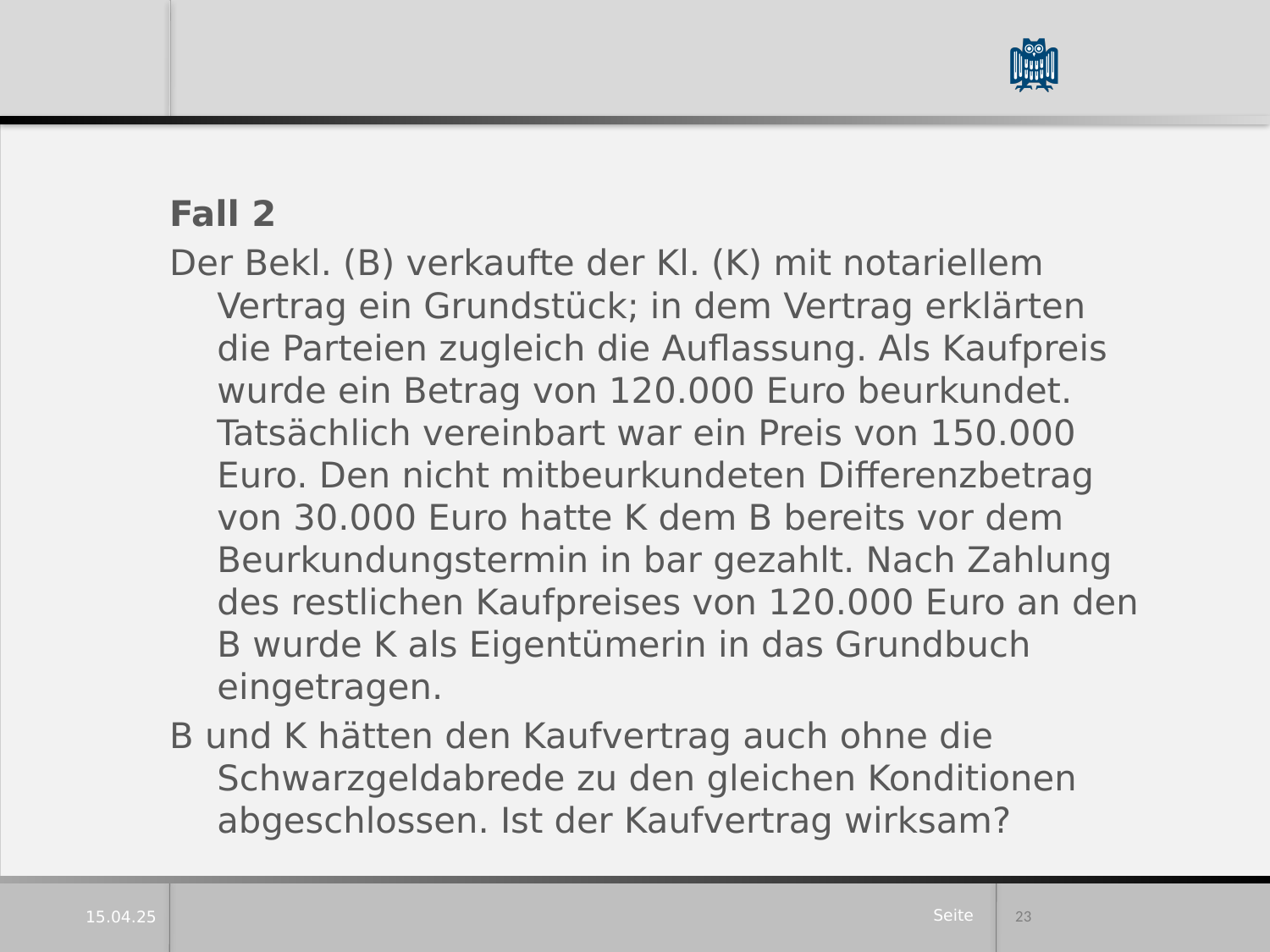

Fall 2
Der Bekl. (B) verkaufte der Kl. (K) mit notariellem Vertrag ein Grundstück; in dem Vertrag erklärten die Parteien zugleich die Auflassung. Als Kaufpreis wurde ein Betrag von 120.000 Euro beurkundet. Tatsächlich vereinbart war ein Preis von 150.000 Euro. Den nicht mitbeurkundeten Differenzbetrag von 30.000 Euro hatte K dem B bereits vor dem Beurkundungstermin in bar gezahlt. Nach Zahlung des restlichen Kaufpreises von 120.000 Euro an den B wurde K als Eigentümerin in das Grundbuch eingetragen.
B und K hätten den Kaufvertrag auch ohne die Schwarzgeldabrede zu den gleichen Konditionen abgeschlossen. Ist der Kaufvertrag wirksam?

23
15.04.25